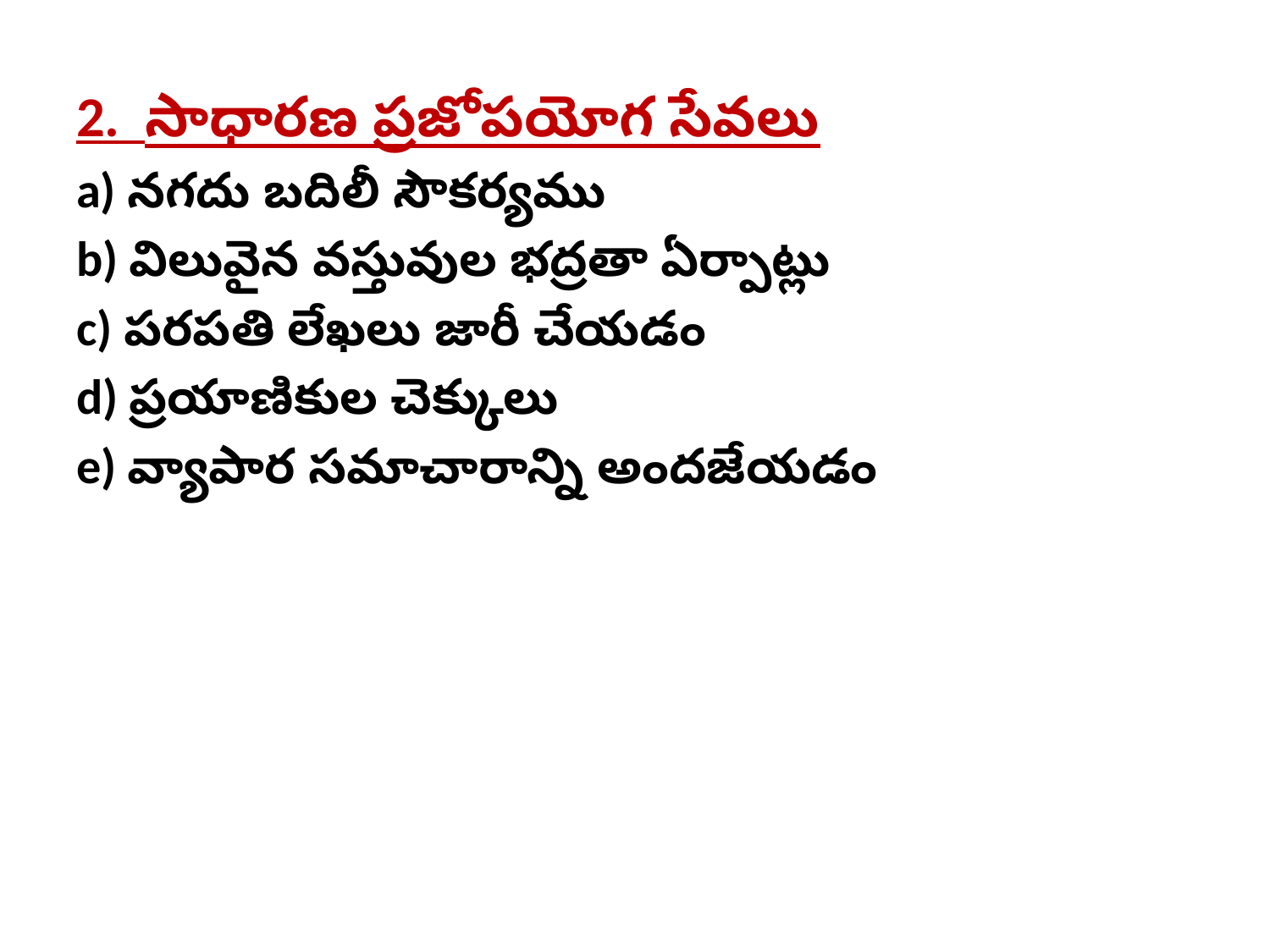

2.  సాధారణ ప్రజోపయోగ సేవలు
a) నగదు బదిలీ సౌకర్యము
b) విలువైన వస్తువుల భద్రతా ఏర్పాట్లు
c) పరపతి లేఖలు జారీ చేయడం
d) ప్రయాణికుల చెక్కులు
e) వ్యాపార సమాచారాన్ని అందజేయడం